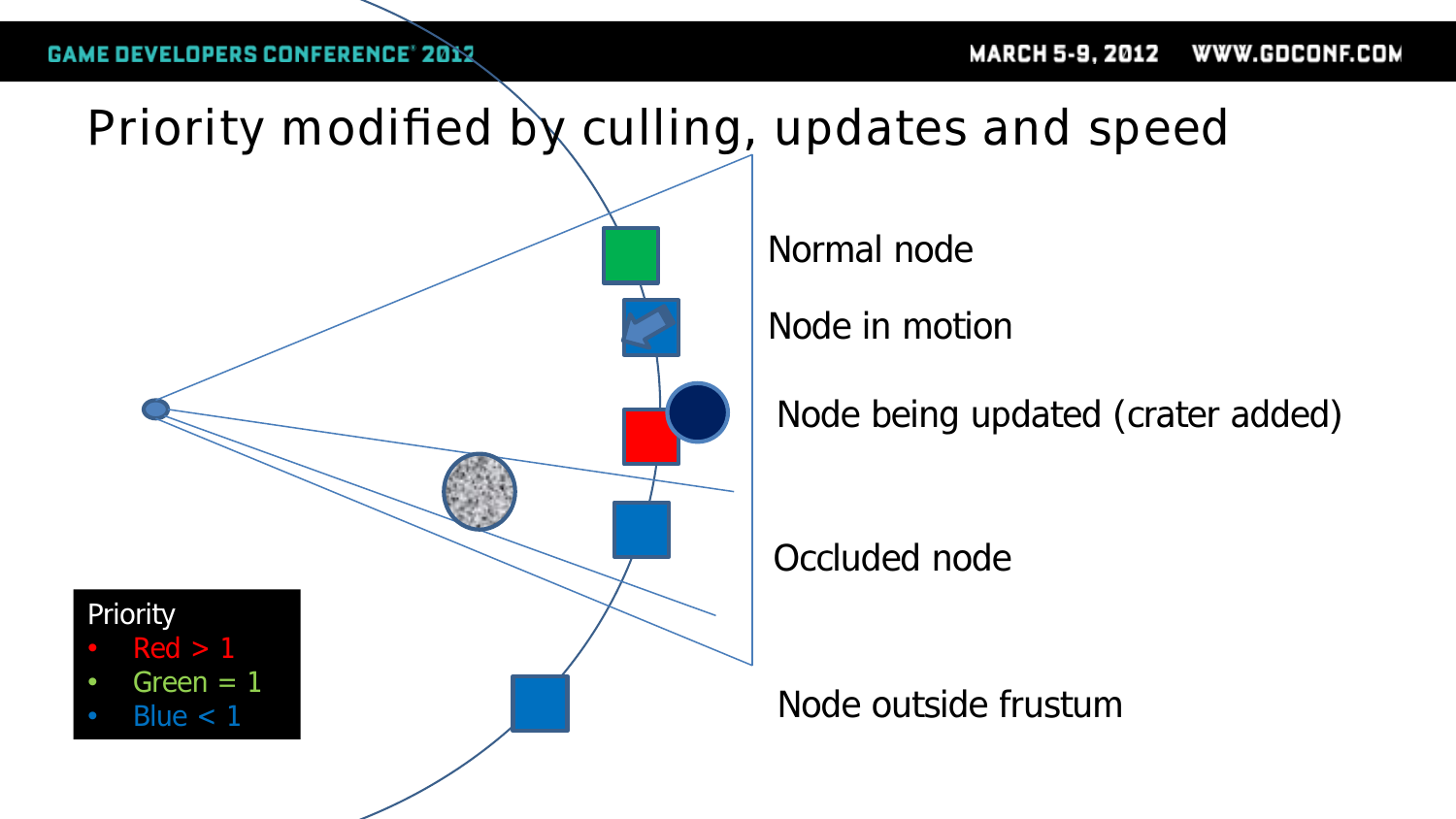

# Priority modified by culling, updates and speed
Normal node

Node in motion

Node being updated (crater added)
Occluder

Observer

Occluded node
Priority
Red > 1
Green = 1
Blue < 1
Node outside frustum